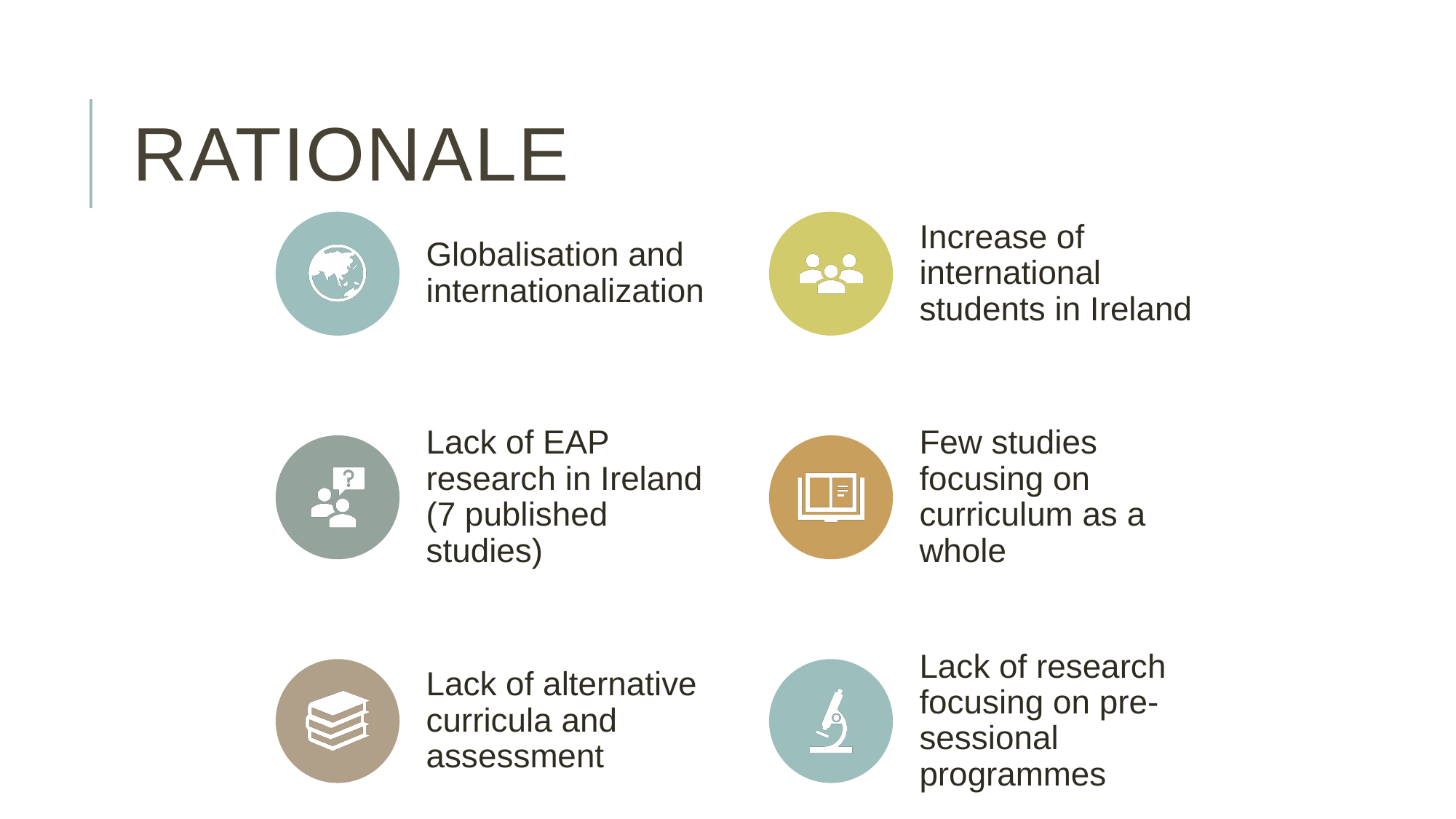

# rationale
Globalisation and internationalization
Increase of international students in Ireland
Lack of EAP research in Ireland (7 published studies)
Few studies focusing on curriculum as a whole
Lack of alternative curricula and assessment
Lack of research focusing on pre-sessional programmes